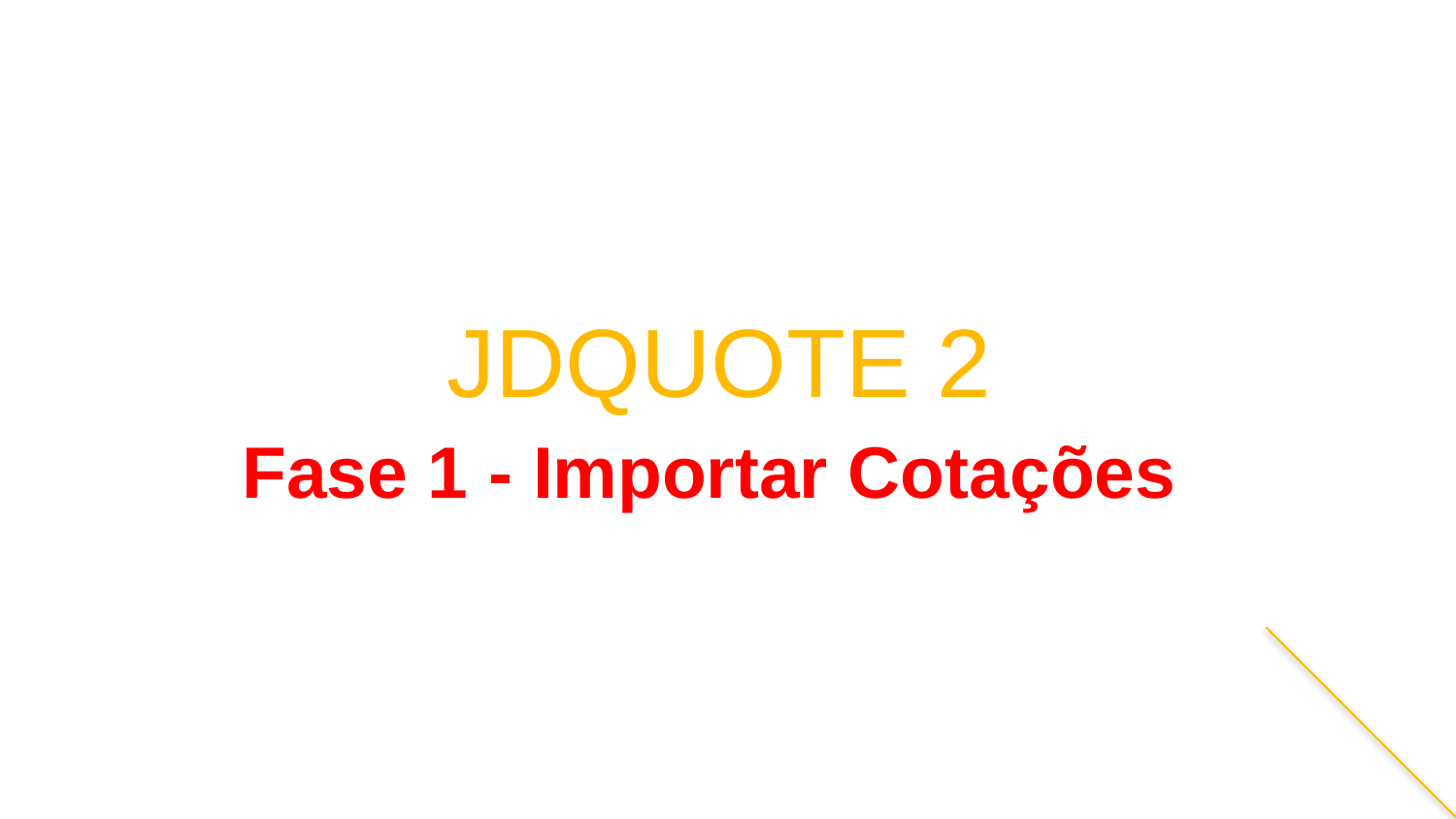

# JDQUOTE 2 Fase 1 - Importar Cotações